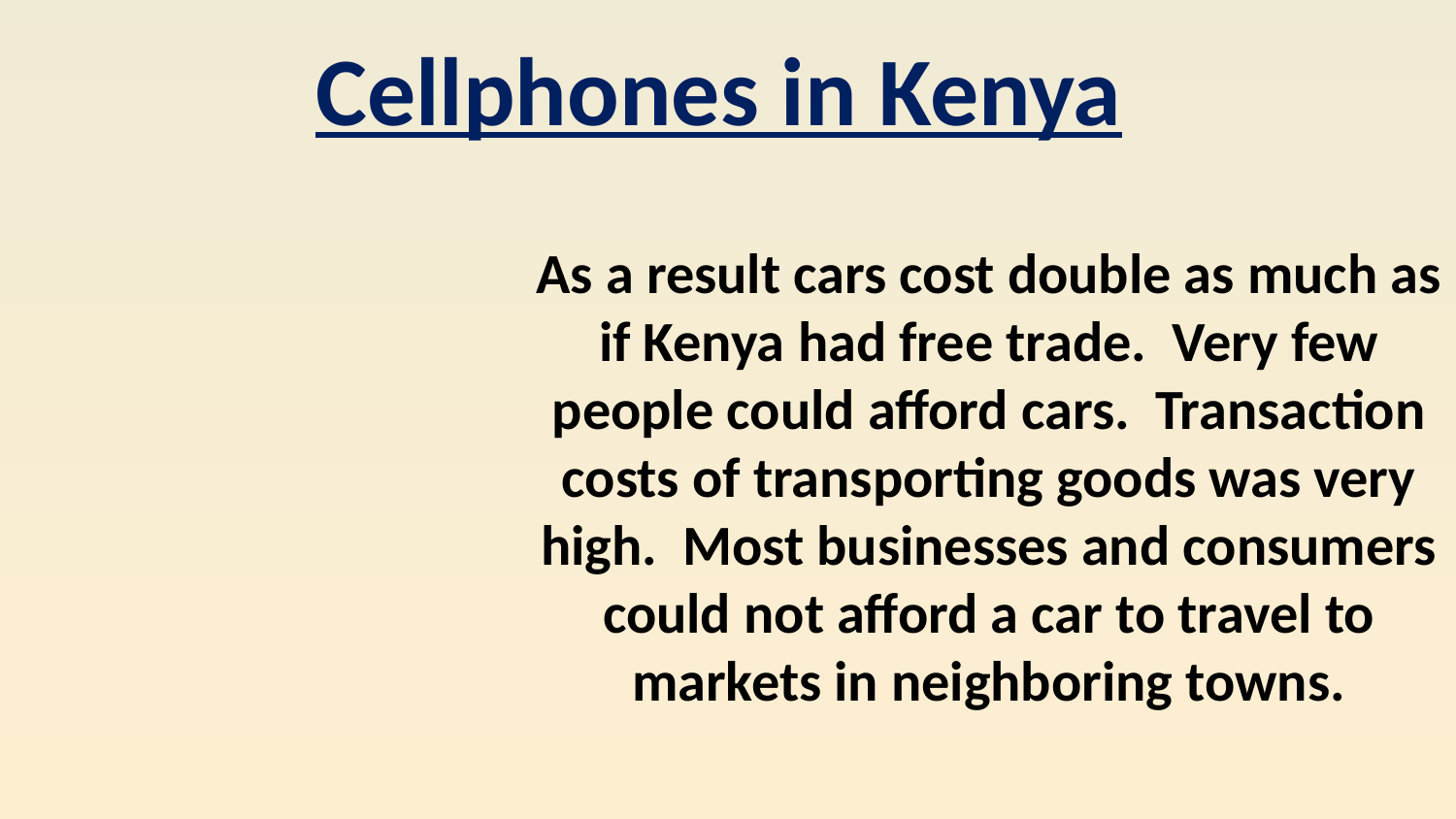

Cellphones in Kenya
As a result cars cost double as much as if Kenya had free trade.  Very few people could afford cars.  Transaction costs of transporting goods was very high.  Most businesses and consumers could not afford a car to travel to markets in neighboring towns.